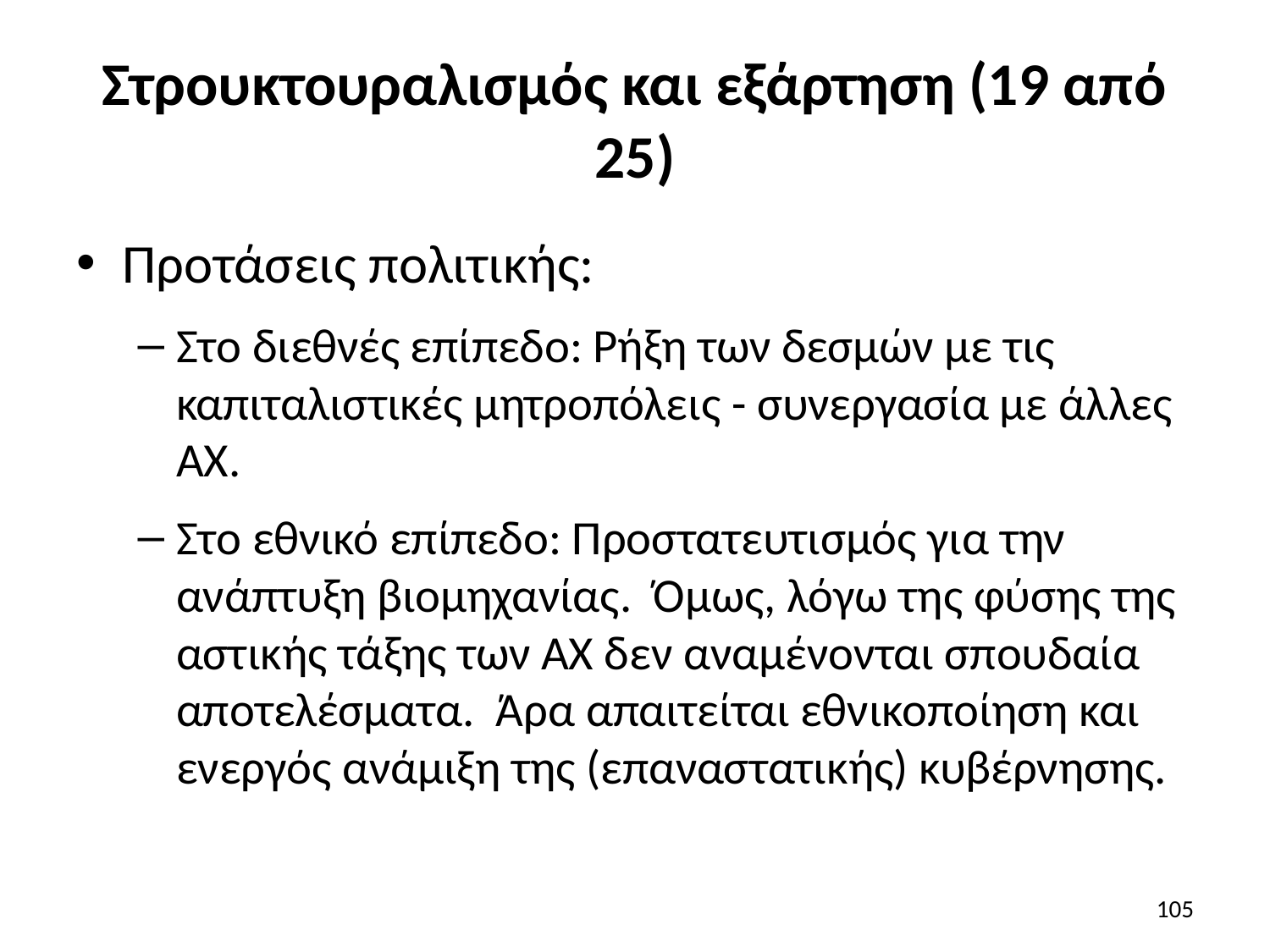

# Στρουκτουραλισμός και εξάρτηση (19 από 25)
Προτάσεις πολιτικής:
Στο διεθνές επίπεδο: Ρήξη των δεσμών με τις καπιταλιστικές μητροπόλεις - συνεργασία με άλλες ΑΧ.
Στο εθνικό επίπεδο: Προστατευτισμός για την ανάπτυξη βιομηχανίας.  Όμως, λόγω της φύσης της αστικής τάξης των ΑΧ δεν αναμένονται σπουδαία αποτελέσματα.  Άρα απαιτείται εθνικοποίηση και ενεργός ανάμιξη της (επαναστατικής) κυβέρνησης.

105